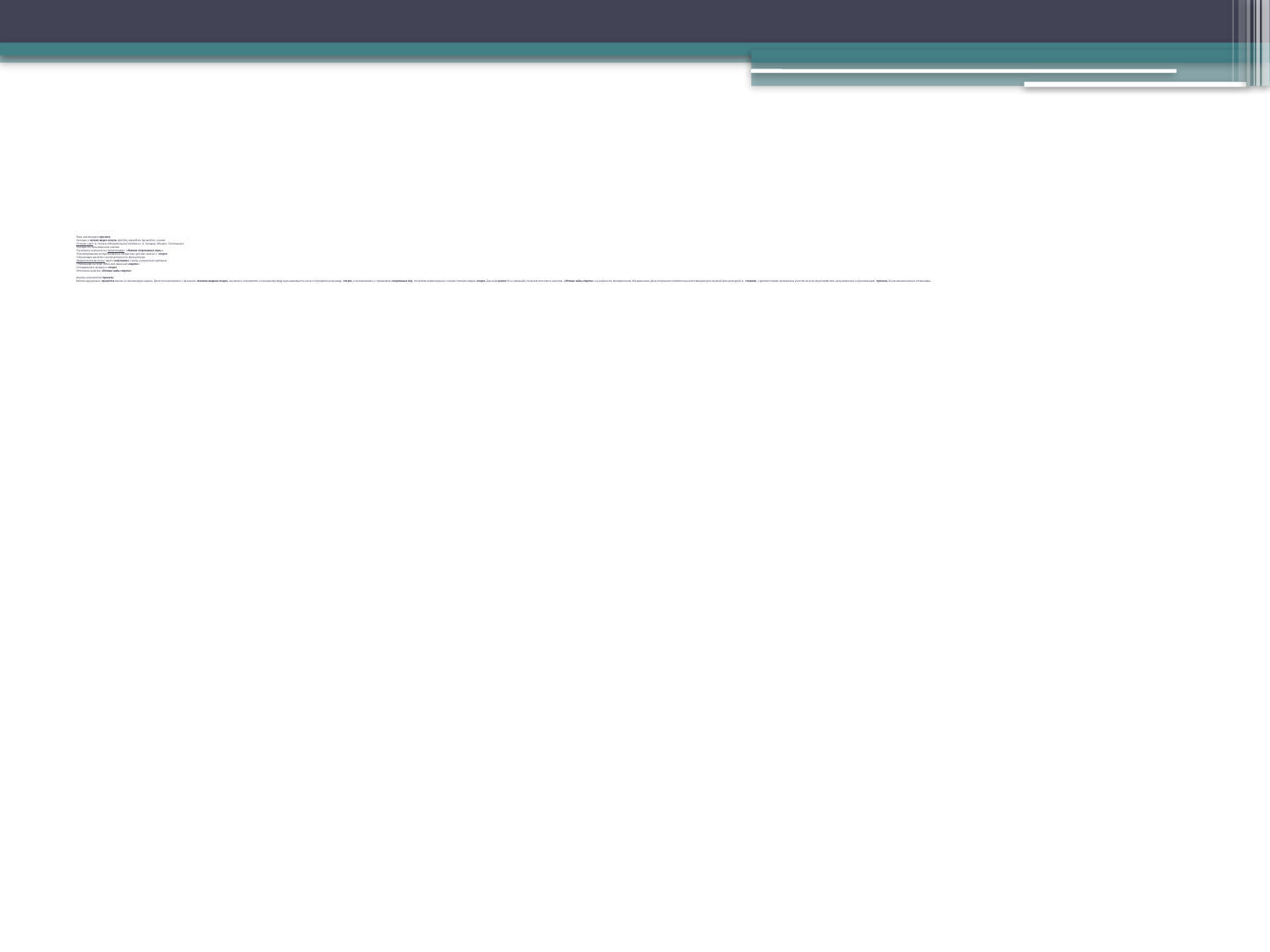

# План реализации проекта: • Беседы о летних видах спорта: футбол, волейбол, баскетбол, теннис • Чтение книг: А. Усачёв «Удивительный стадион», Б. Заходер «Мишка- Топтышка»  • Беседы по прочитанным книгам • Просмотр картинок на мультимедио: «Летние спортивные игры» • Рассматривание иллюстраций на открытках, детских книгах о спорте  • Обучающее занятие с инструктором по физкультуре • Дидактические игры: одеть спортсмена, пазлы, разрезные картинки • Рисование на тему «Мой любимый вид спорта»  • Отгадывание загадок о спорте • Итоговое занятие «Летние виды спорта»  Анализ результатов проекта: Работа над данным проектом велась в течение двух недель. Дети познакомились с разными летними видами спорта, научились определять по внешнему виду принадлежность мяча к определённому виду спорта, познакомились с правилами спортивных игр, получили элементарные знания техники видов спорта. Данный проект был завершён показом итогового занятия «Летние виды спорта» на районном методическом объединении. Дети получили положительную мотивацию для занятий физкультурой и спортом, с удовольствием принимали участие во всех мероприятиях, направленных на реализацию проекта, были эмоционально отзывчивы.